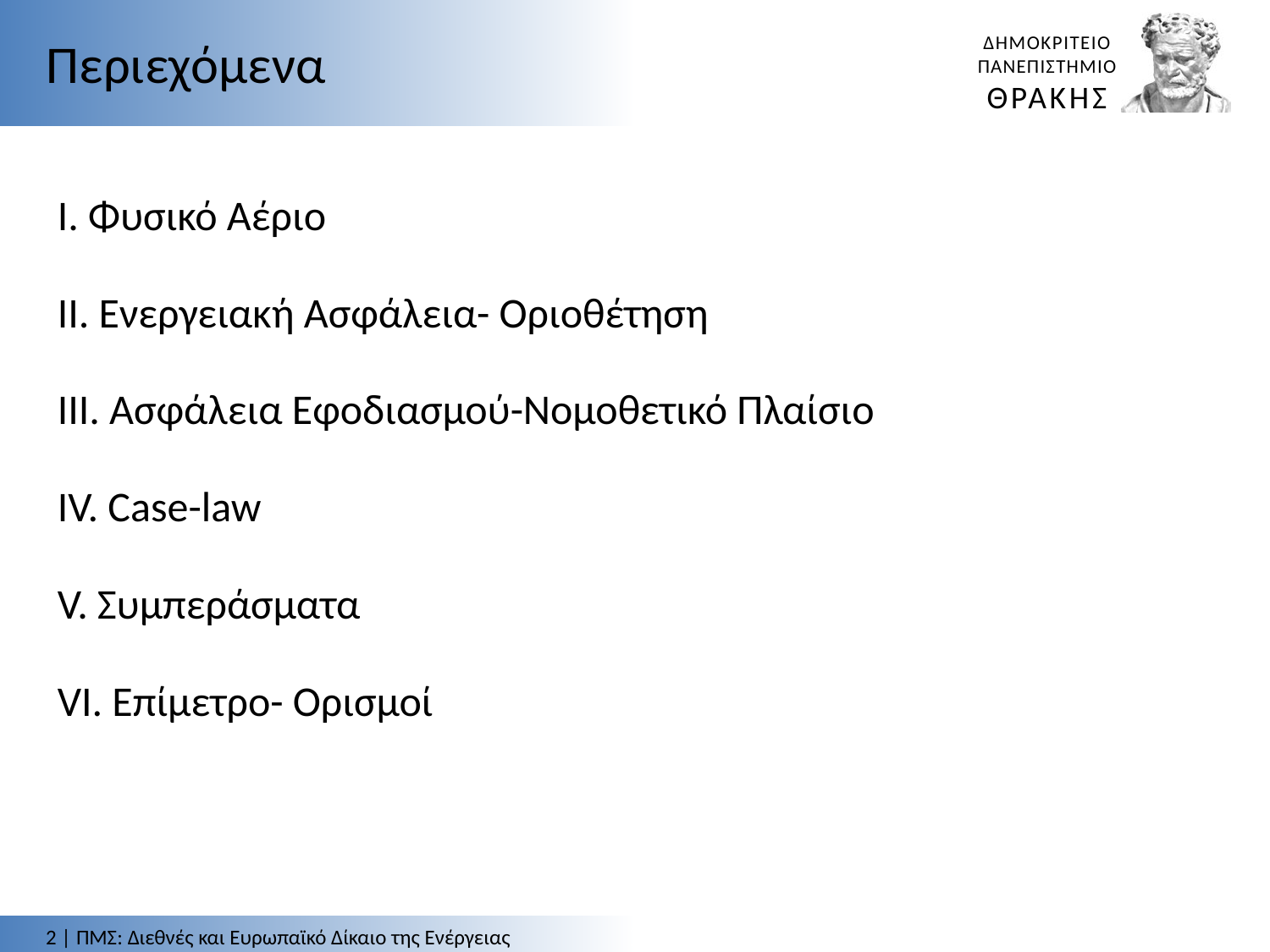

Περιεχόμενα
Ι. Φυσικό Αέριο
ΙΙ. Ενεργειακή Ασφάλεια- Οριοθέτηση
ΙΙΙ. Ασφάλεια Εφοδιασμού-Νομοθετικό Πλαίσιο
IV. Case-law
V. Συμπεράσματα
VI. Επίμετρο- Ορισμοί